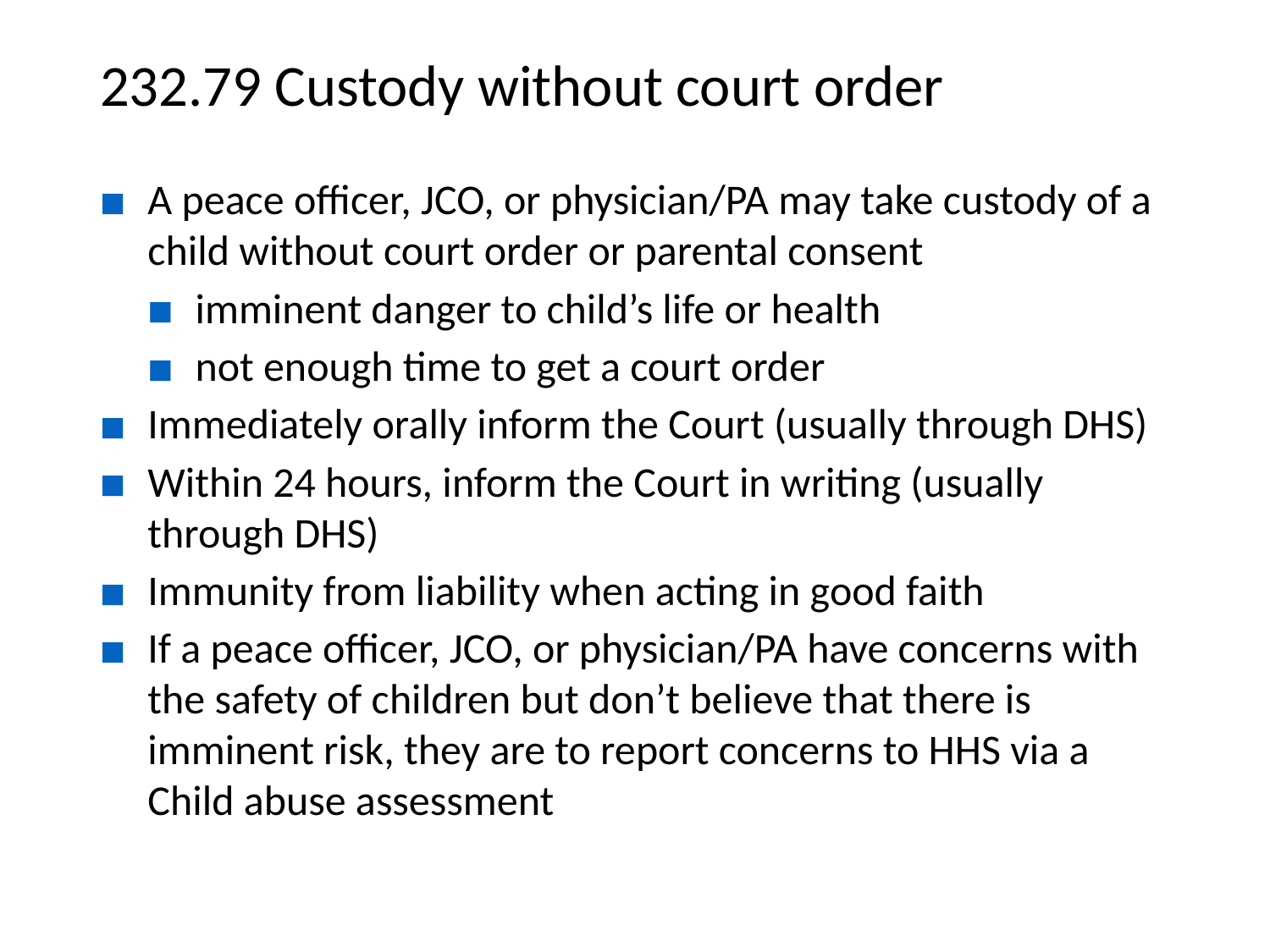

# 232.79 Custody without court order
A peace officer, JCO, or physician/PA may take custody of a child without court order or parental consent
imminent danger to child’s life or health
not enough time to get a court order
Immediately orally inform the Court (usually through DHS)
Within 24 hours, inform the Court in writing (usually through DHS)
Immunity from liability when acting in good faith
If a peace officer, JCO, or physician/PA have concerns with the safety of children but don’t believe that there is imminent risk, they are to report concerns to HHS via a Child abuse assessment